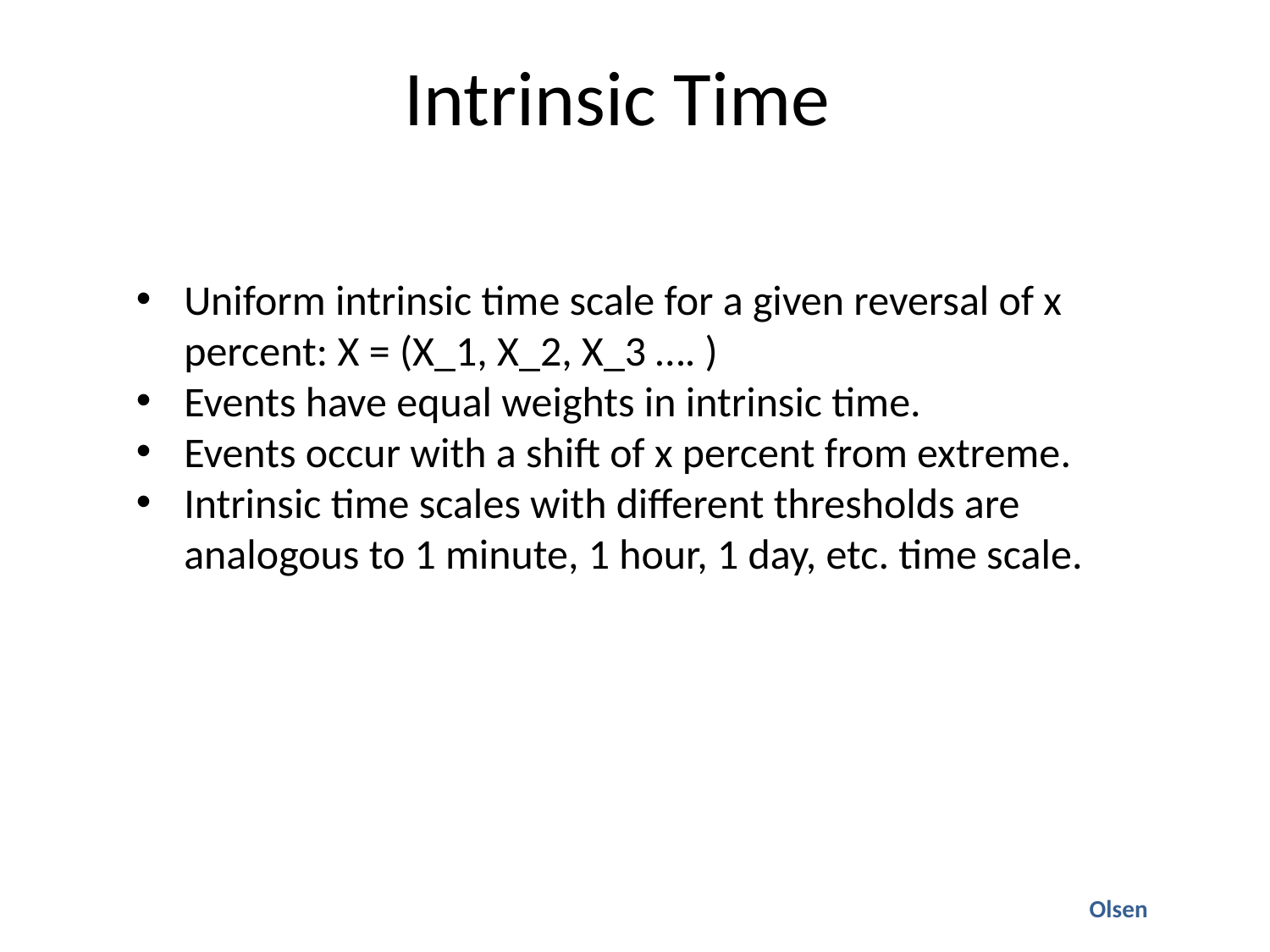

# Intrinsic Time
Uniform intrinsic time scale for a given reversal of x percent: X = (X_1, X_2, X_3 …. )
Events have equal weights in intrinsic time.
Events occur with a shift of x percent from extreme.
Intrinsic time scales with different thresholds are analogous to 1 minute, 1 hour, 1 day, etc. time scale.